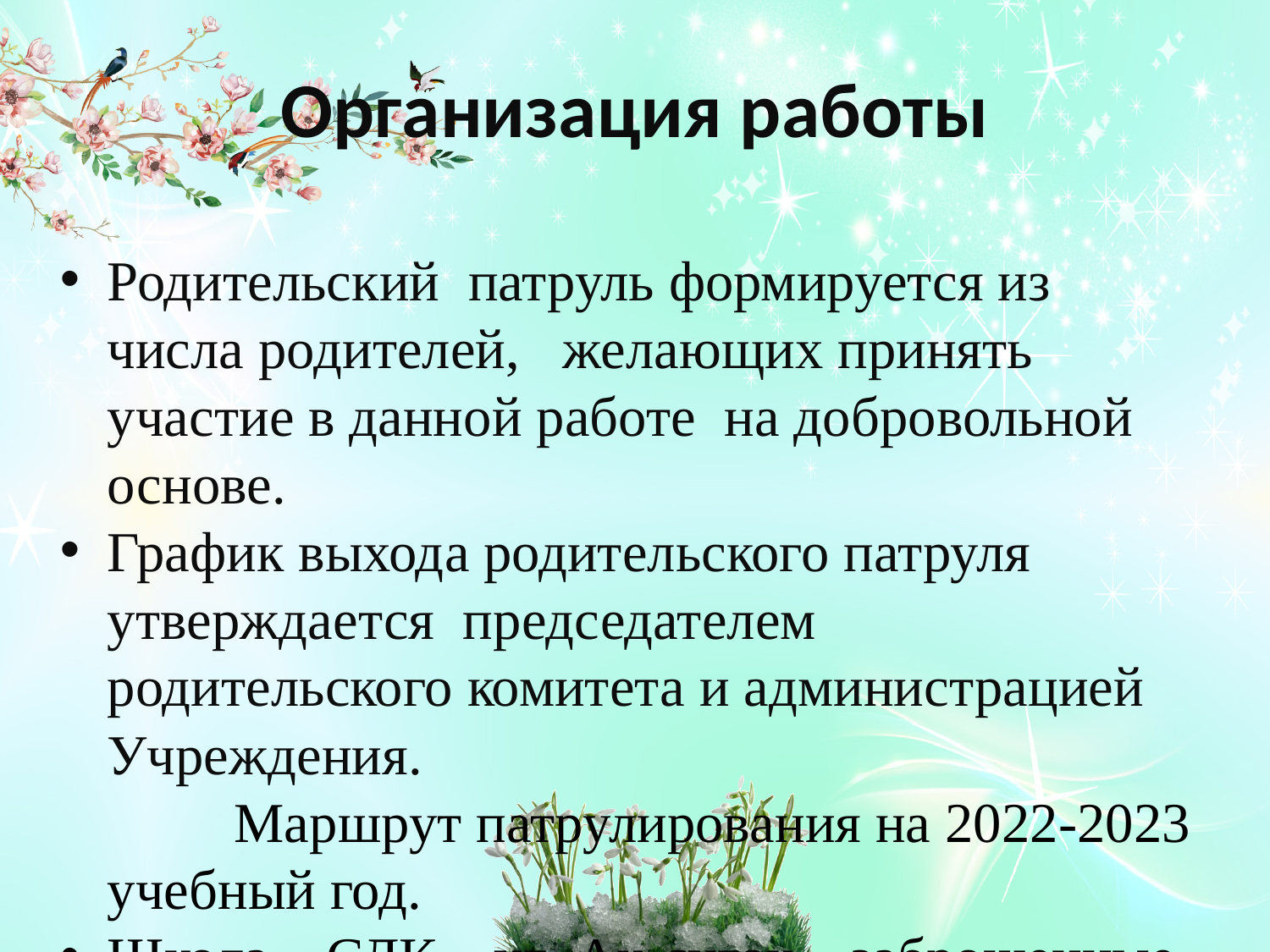

Организация работы
Родительский  патруль формируется из числа родителей,   желающих принять  участие в данной работе  на добровольной основе.
График выхода родительского патруля утверждается  председателем     родительского комитета и администрацией Учреждения.
		Маршрут патрулирования на 2022-2023 учебный год.
Школа – СДК – ул. Ак-судак – заброшенные склады – ул. Саая Доржу – ул. Амаа Монгуш – аллея памятников – магазин «Шаанак» -  ул. Карл Маркс – ул. Улуг-Кежиг.